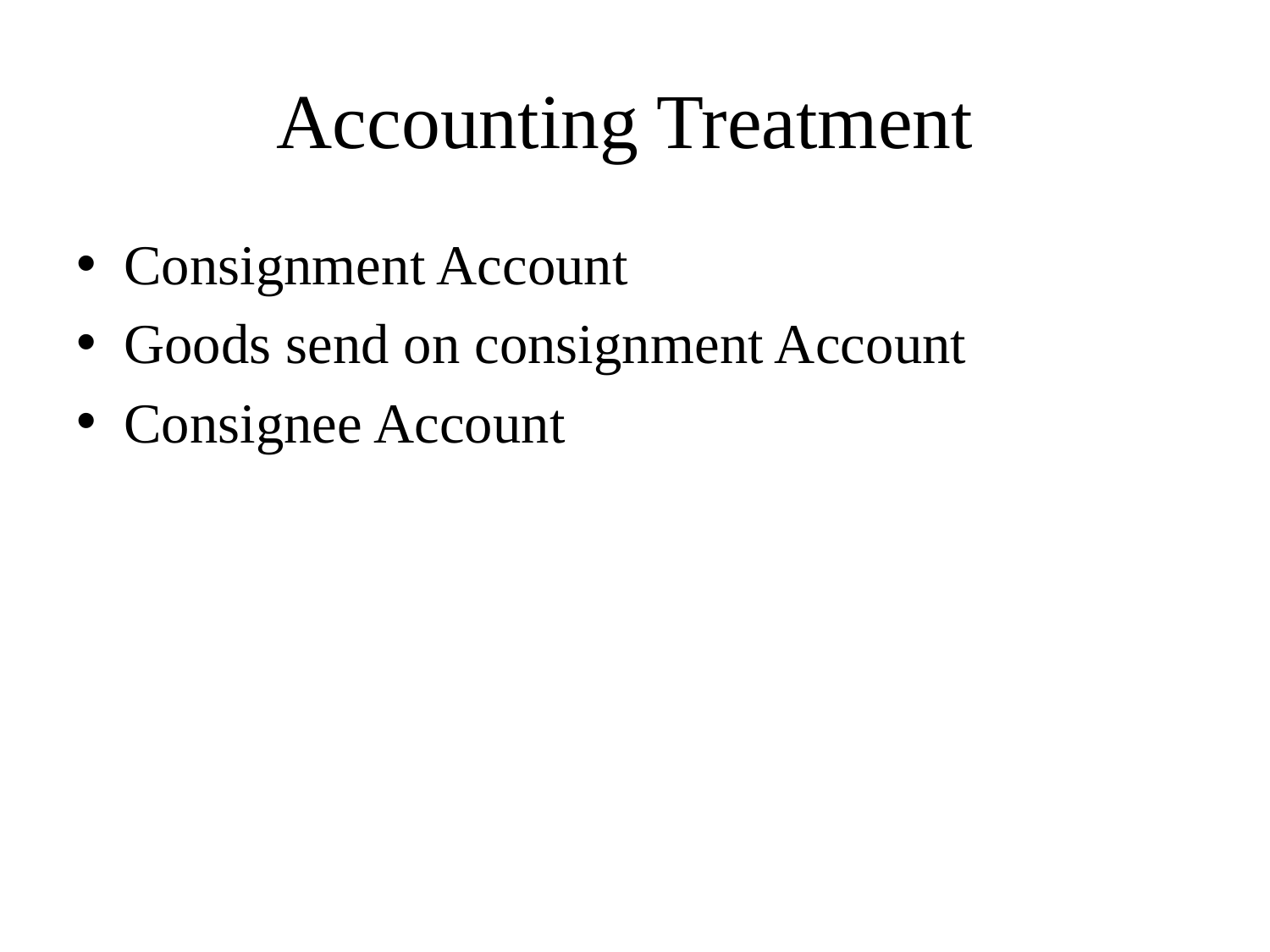

# Accounting Treatment
Consignment Account
Goods send on consignment Account
Consignee Account